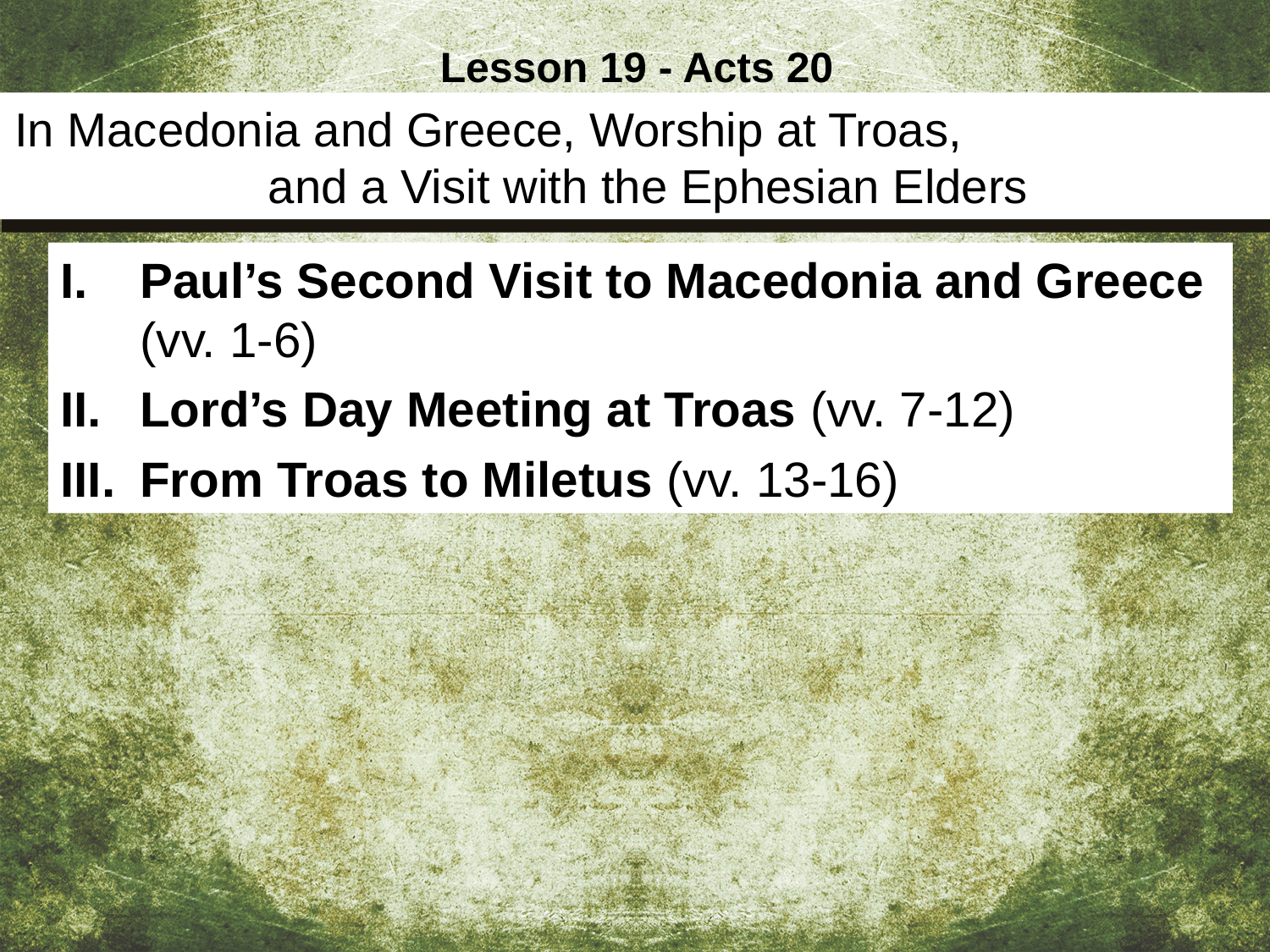

Lesson 19 - Acts 20
In Macedonia and Greece, Worship at Troas,                         and a Visit with the Ephesian Elders

Paul’s Second Visit to Macedonia and Greece (vv. 1-6)
Lord’s Day Meeting at Troas (vv. 7-12)
From Troas to Miletus (vv. 13-16)